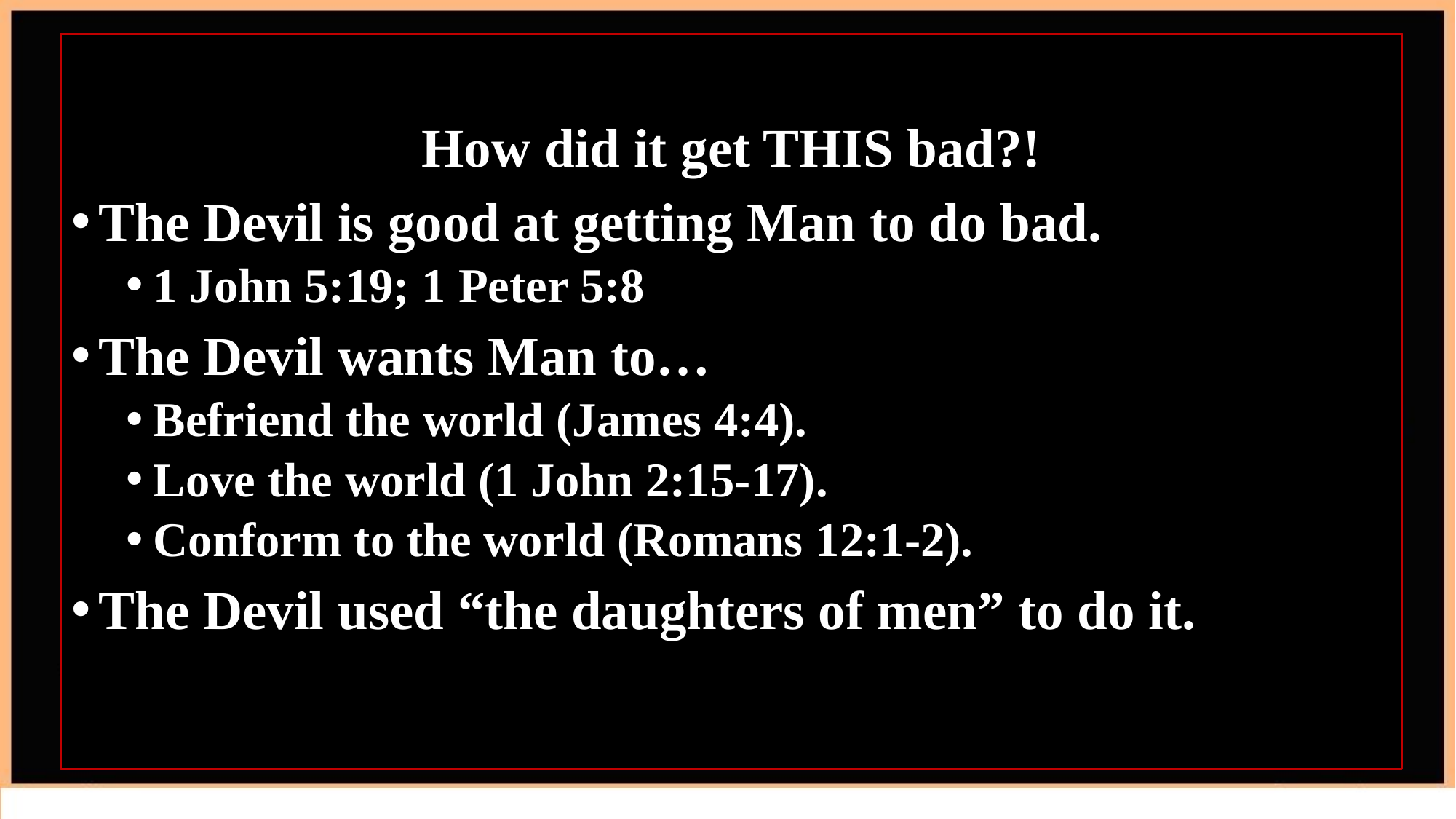

How did it get THIS bad?!
The Devil is good at getting Man to do bad.
1 John 5:19; 1 Peter 5:8
The Devil wants Man to…
Befriend the world (James 4:4).
Love the world (1 John 2:15-17).
Conform to the world (Romans 12:1-2).
The Devil used “the daughters of men” to do it.
#